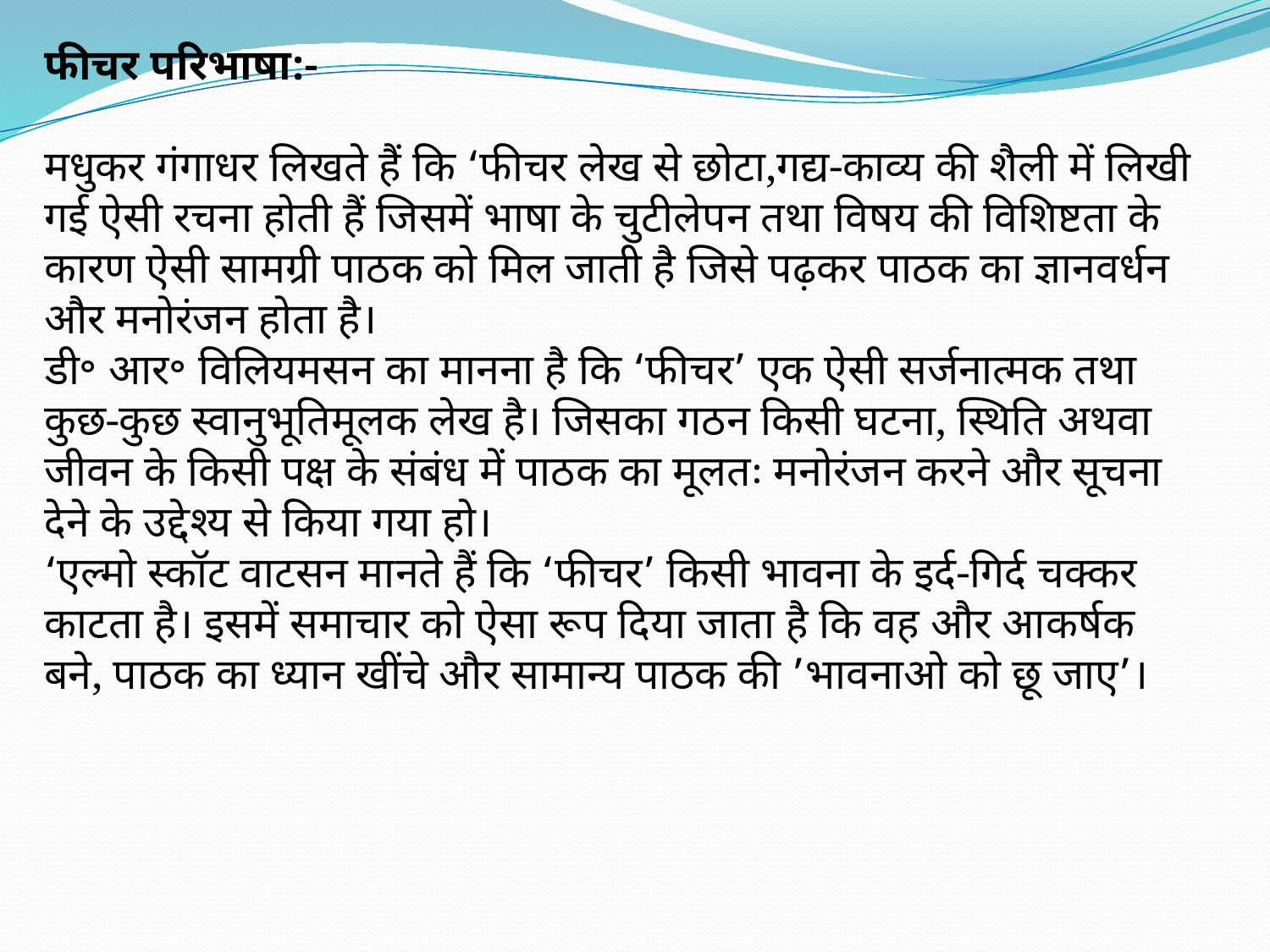

फीचर परिभाषा:-

मधुकर गंगाधर लिखते हैं कि ‘फीचर लेख से छोटा,गद्य-काव्य की शैली में लिखी गई ऐसी रचना होती हैं जिसमें भाषा के चुटीलेपन तथा विषय की विशिष्टता के कारण ऐसी सामग्री पाठक को मिल जाती है जिसे पढ़कर पाठक का ज्ञानवर्धन और मनोरंजन होता है।
डी॰ आर॰ विलियमसन का मानना है कि ‘फीचर’ एक ऐसी सर्जनात्मक तथा कुछ-कुछ स्वानुभूतिमूलक लेख है। जिसका गठन किसी घटना, स्थिति अथवा जीवन के किसी पक्ष के संबंध में पाठक का मूलतः मनोरंजन करने और सूचना देने के उद्देश्य से किया गया हो।
‘एल्मो स्कॉट वाटसन मानते हैं कि ‘फीचर’ किसी भावना के इर्द-गिर्द चक्कर काटता है। इसमें समाचार को ऐसा रूप दिया जाता है कि वह और आकर्षक बने, पाठक का ध्यान खींचे और सामान्य पाठक की ’भावनाओ को छू जाए’।